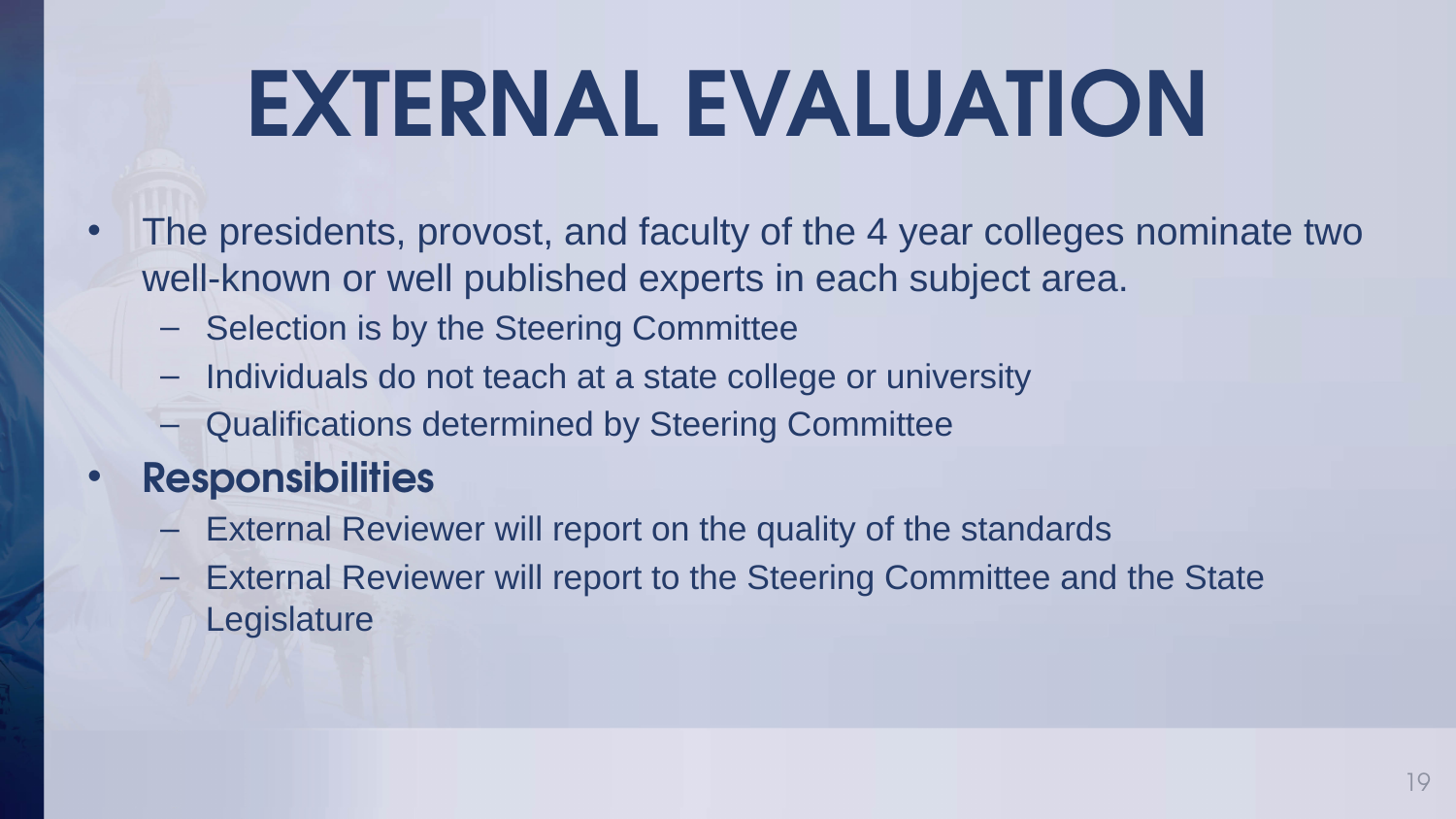

# External evaluation
The presidents, provost, and faculty of the 4 year colleges nominate two well-known or well published experts in each subject area.
Selection is by the Steering Committee
Individuals do not teach at a state college or university
Qualifications determined by Steering Committee
Responsibilities
External Reviewer will report on the quality of the standards
External Reviewer will report to the Steering Committee and the State Legislature

19